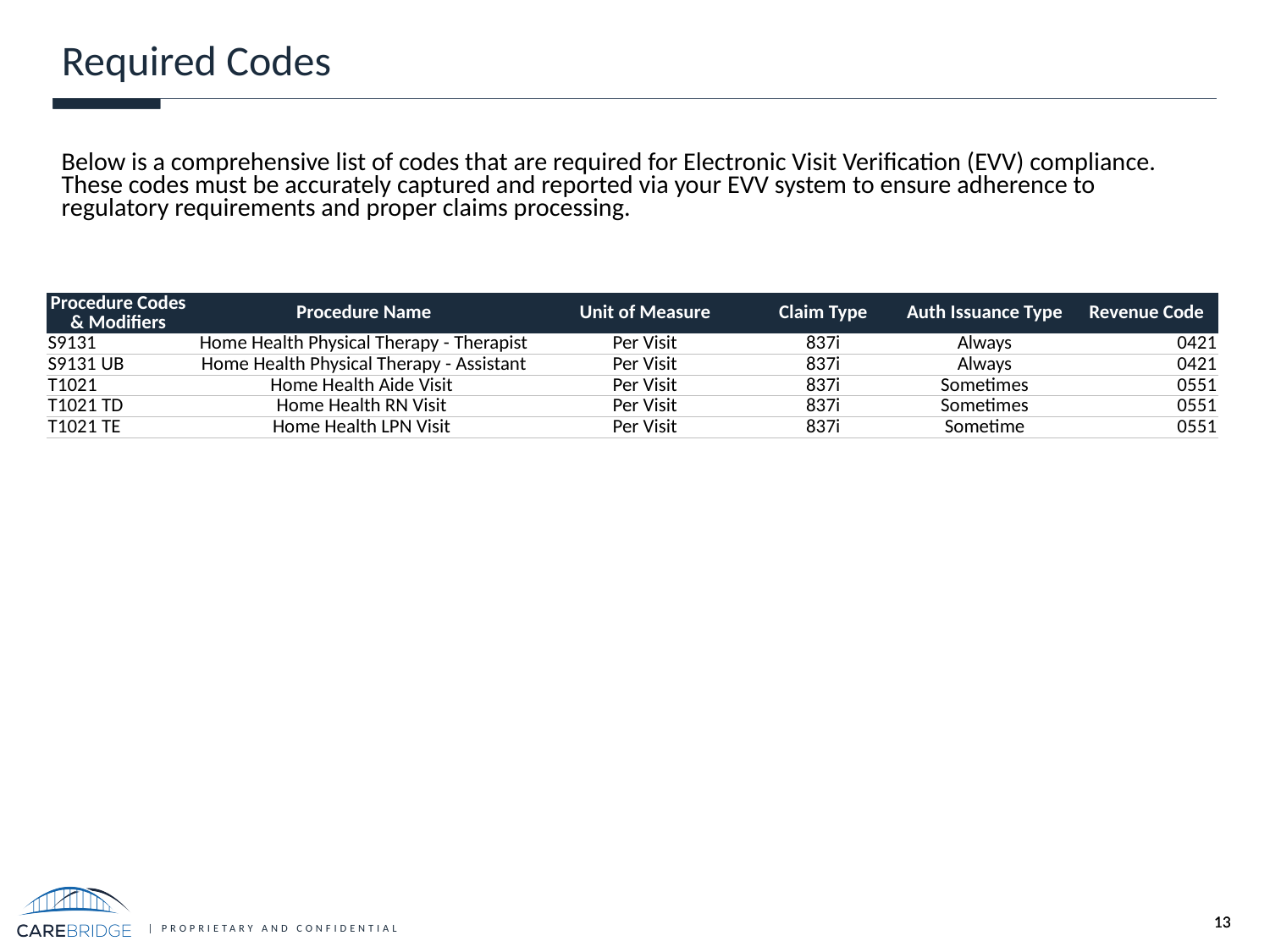

# Required Codes
Below is a comprehensive list of codes that are required for Electronic Visit Verification (EVV) compliance. These codes must be accurately captured and reported via your EVV system to ensure adherence to regulatory requirements and proper claims processing.
| Procedure Codes & Modifiers | Procedure Name | Unit of Measure | Claim Type | Auth Issuance Type | Revenue Code |
| --- | --- | --- | --- | --- | --- |
| S9131 | Home Health Physical Therapy - Therapist | Per Visit | 837i | Always | 0421 |
| S9131 UB | Home Health Physical Therapy - Assistant | Per Visit | 837i | Always | 0421 |
| T1021 | Home Health Aide Visit | Per Visit | 837i | Sometimes | 0551 |
| T1021 TD | Home Health RN Visit | Per Visit | 837i | Sometimes | 0551 |
| T1021 TE | Home Health LPN Visit | Per Visit | 837i | Sometime | 0551 |